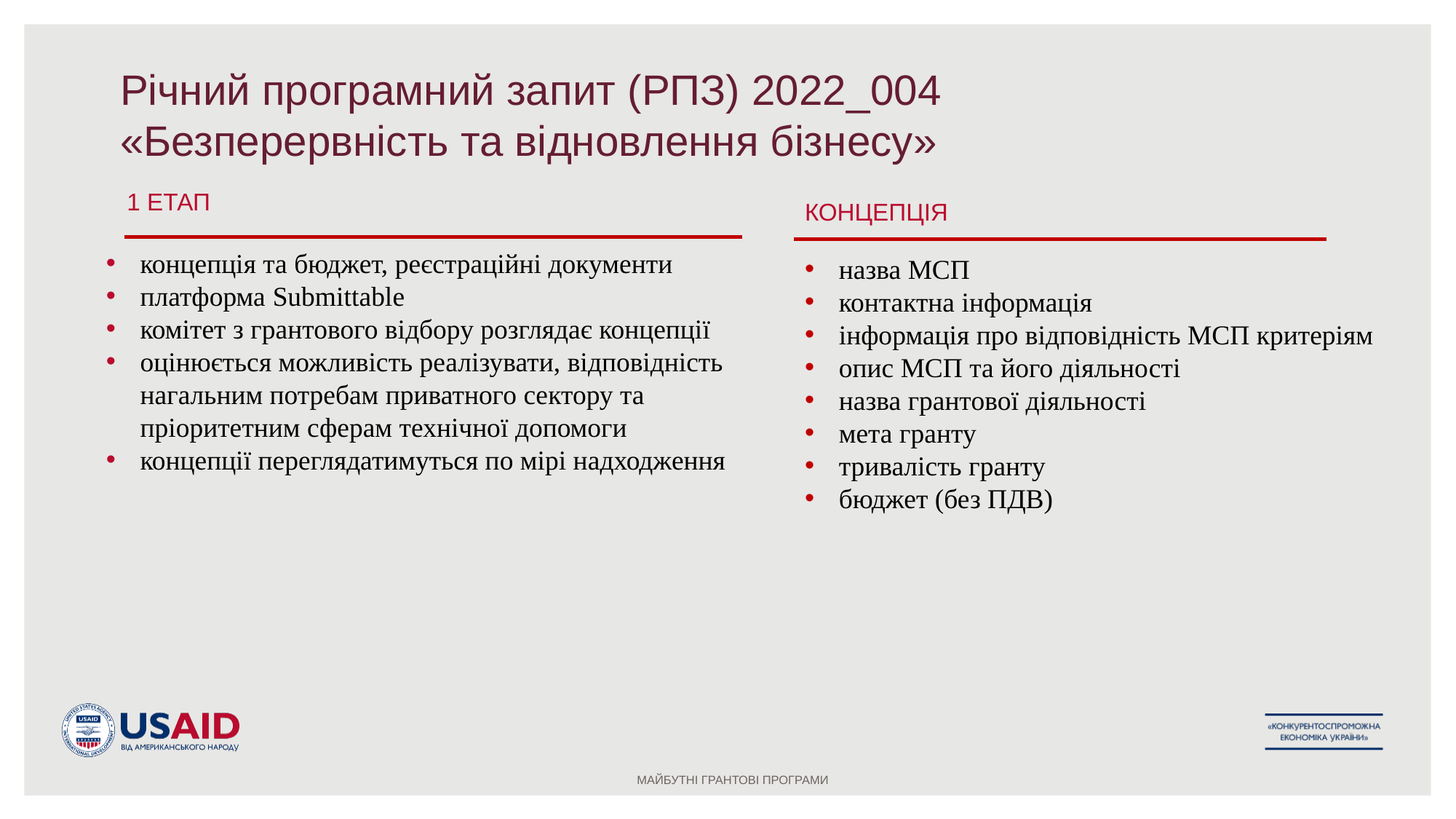

# Річний програмний запит (РПЗ) 2022_004 «Безперервність та відновлення бізнесу»
1 ЕТАП

КОНЦЕПЦІЯ
назва МСП
контактна інформація
інформація про відповідність МСП критеріям
опис МСП та його діяльності
назва грантової діяльності
мета гранту
тривалість гранту
бюджет (без ПДВ)
концепція та бюджет, реєстраційні документи
платформа Submittable
комітет з грантового відбору розглядає концепції
оцінюється можливість реалізувати, відповідність нагальним потребам приватного сектору та пріоритетним сферам технічної допомоги
концепції переглядатимуться по мірі надходження

МАЙБУТНІ ГРАНТОВІ ПРОГРАМИ